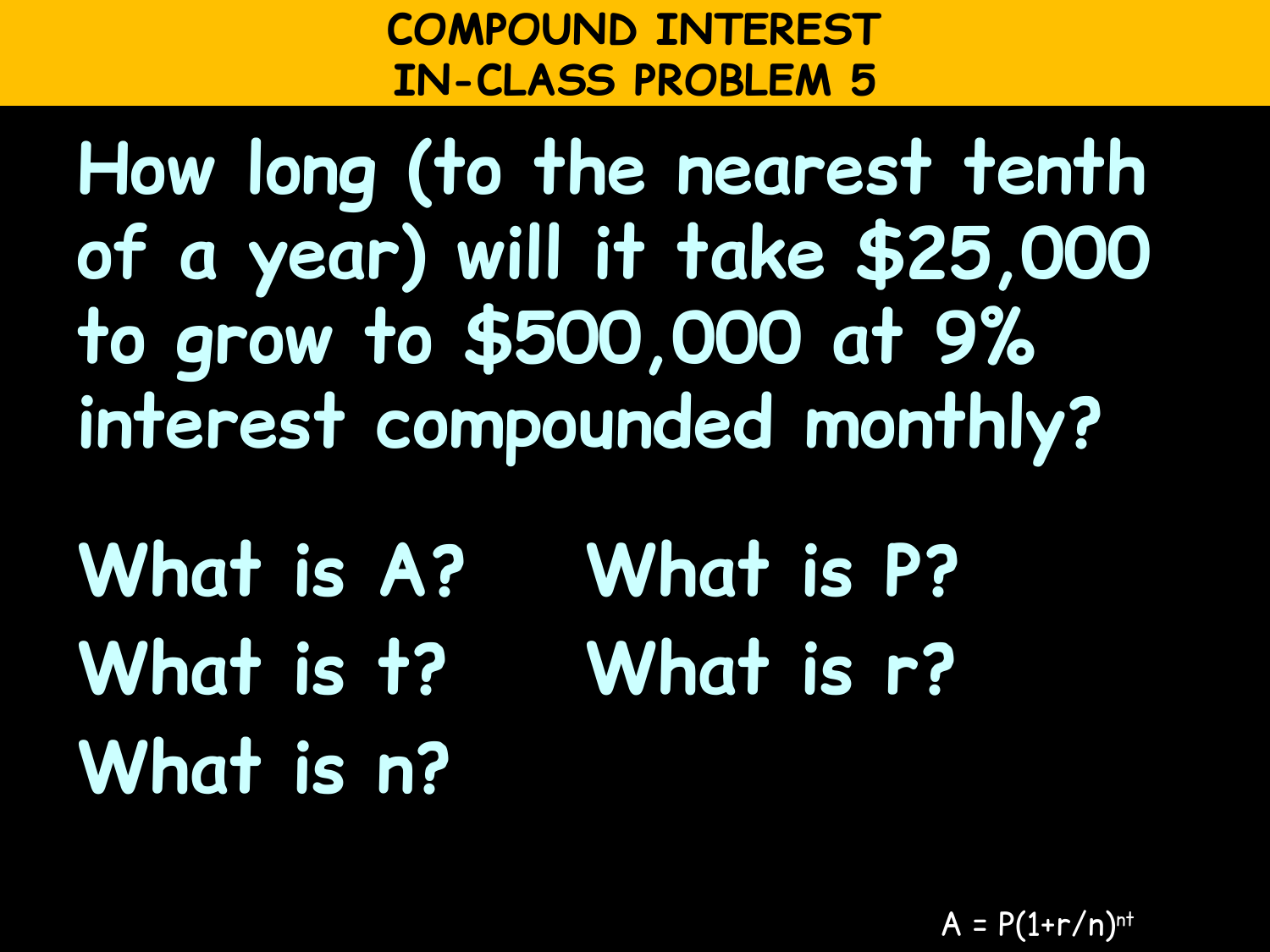

COMPOUND INTEREST
IN-CLASS PROBLEM 5
How long (to the nearest tenth of a year) will it take $25,000 to grow to $500,000 at 9% interest compounded monthly?

What is A?	What is P?
What is t?		What is r?
What is n?
A = P(1+r/n)nt